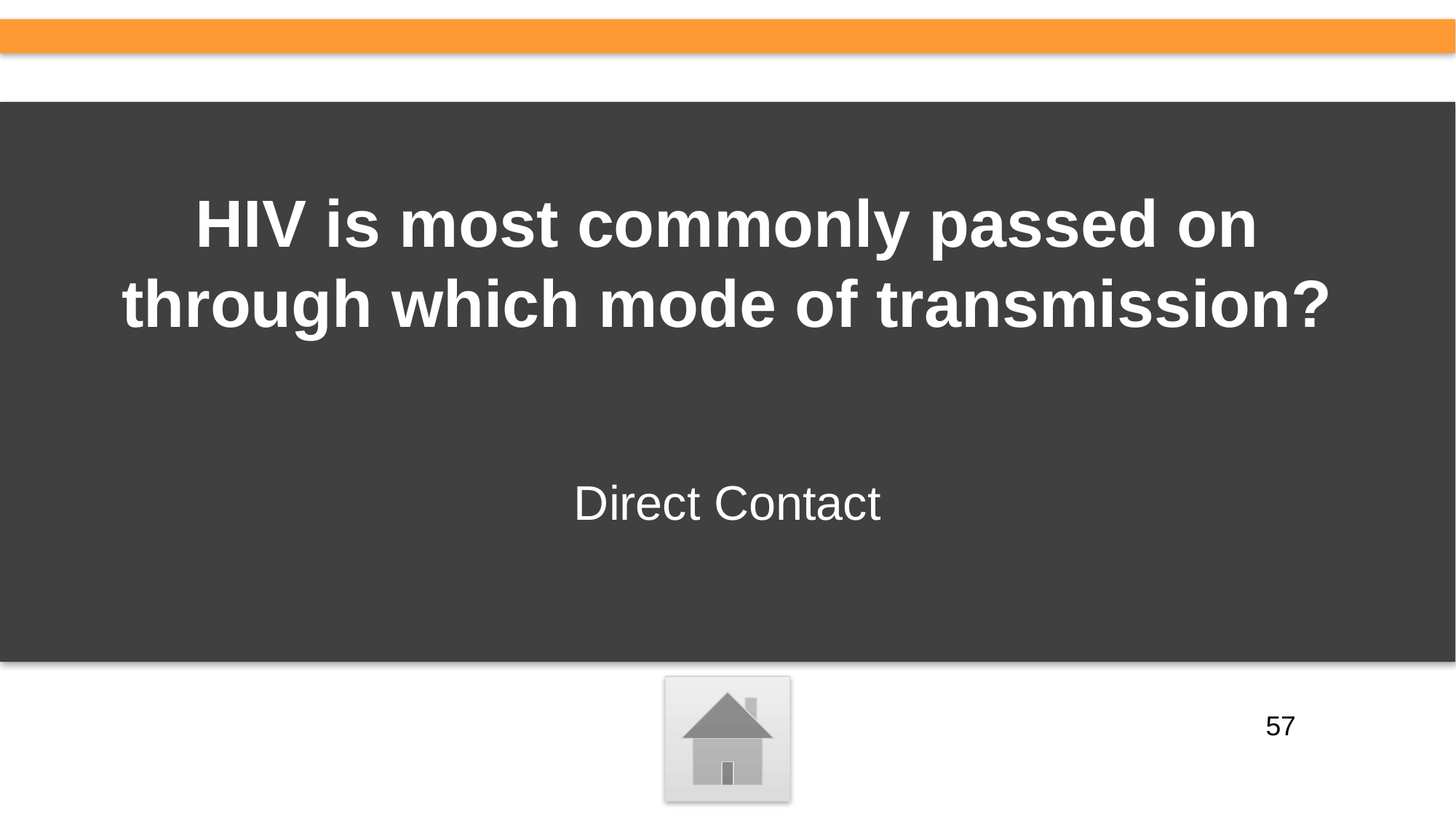

# HIV is most commonly passed on through which mode of transmission?

Direct Contact

57